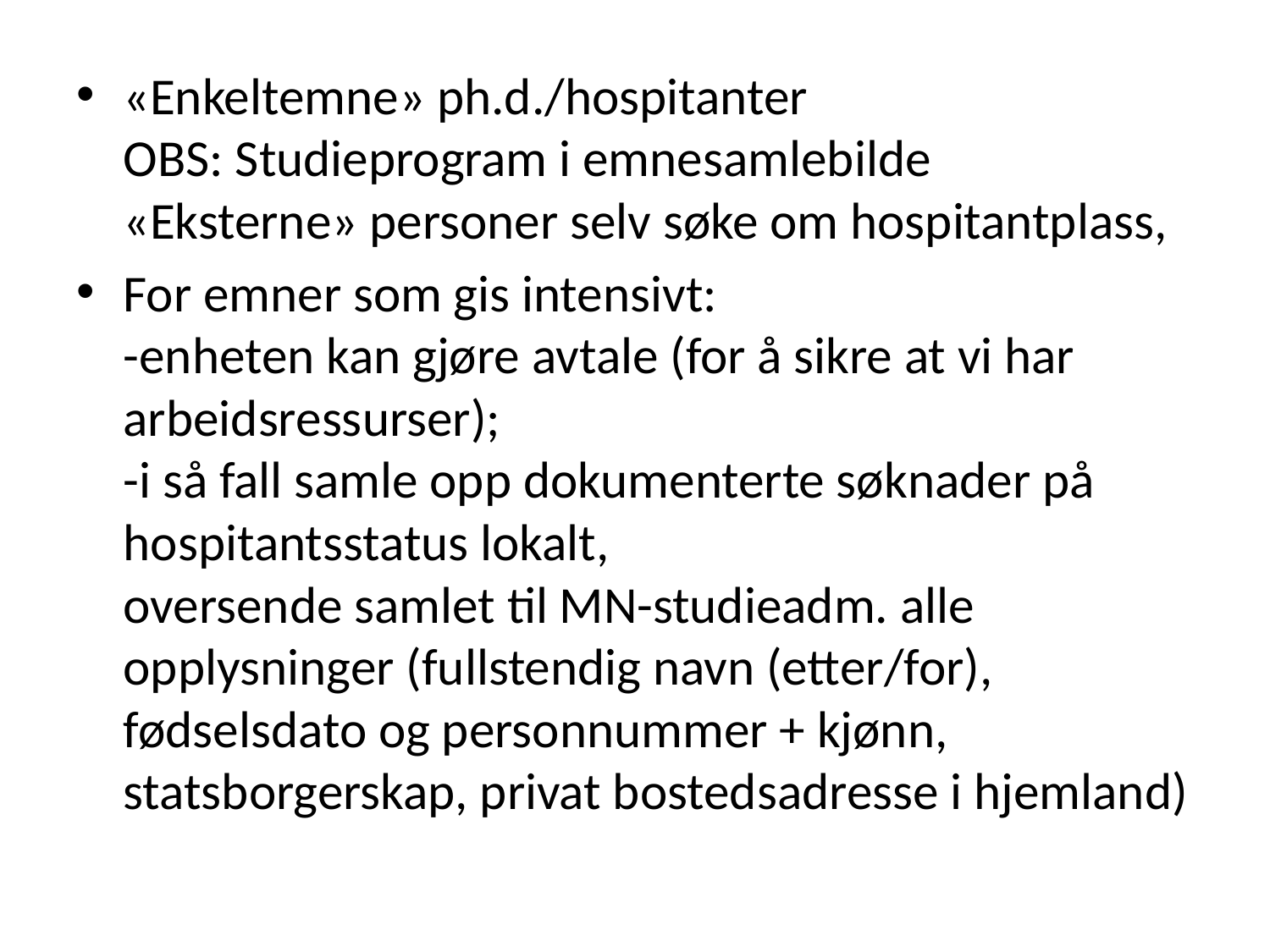

«Enkeltemne» ph.d./hospitanter
OBS: Studieprogram i emnesamlebilde
«Eksterne» personer selv søke om hospitantplass,
For emner som gis intensivt:
-enheten kan gjøre avtale (for å sikre at vi har arbeidsressurser);
-i så fall samle opp dokumenterte søknader på hospitantsstatus lokalt,
oversende samlet til MN-studieadm. alle opplysninger (fullstendig navn (etter/for), fødselsdato og personnummer + kjønn, statsborgerskap, privat bostedsadresse i hjemland)